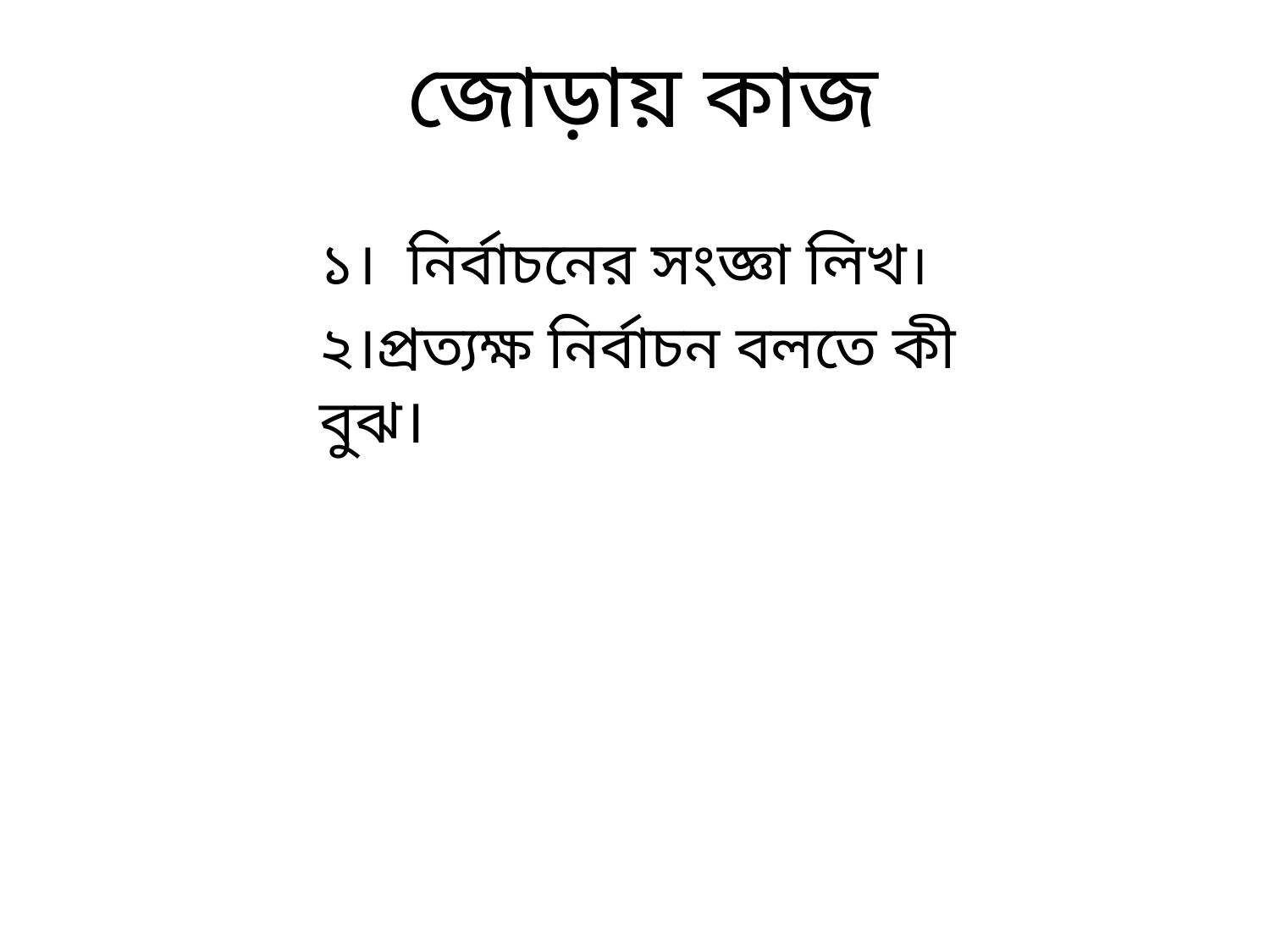

# জোড়ায় কাজ
১।  নির্বাচনের সংজ্ঞা লিখ।
২।প্রত্যক্ষ নির্বাচন বলতে কী বুঝ।